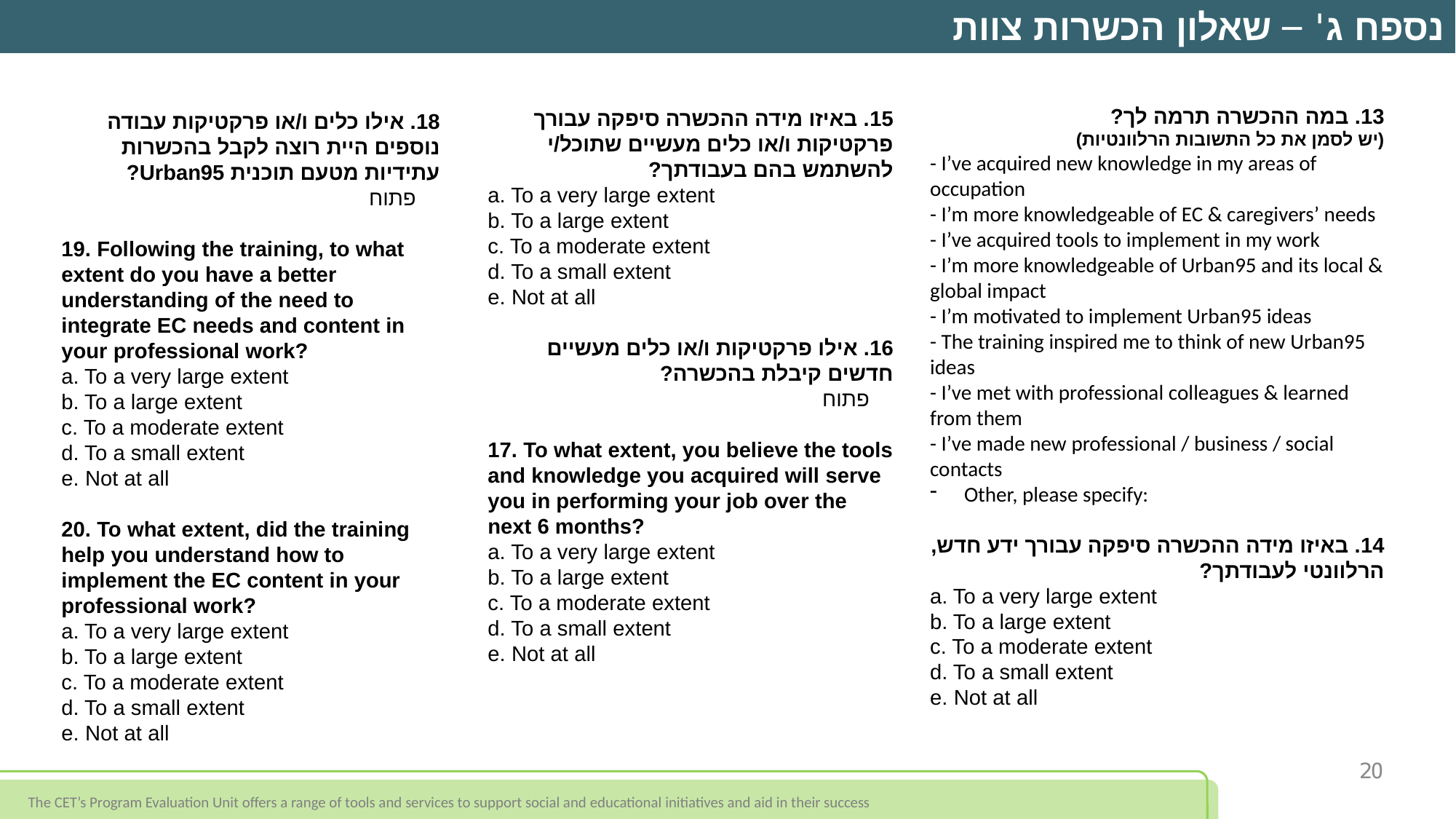

נספח ג' – שאלון הכשרות צוות
13. במה ההכשרה תרמה לך?
(יש לסמן את כל התשובות הרלוונטיות)
- I’ve acquired new knowledge in my areas of occupation
- I’m more knowledgeable of EC & caregivers’ needs
- I’ve acquired tools to implement in my work
- I’m more knowledgeable of Urban95 and its local & global impact
- I’m motivated to implement Urban95 ideas
- The training inspired me to think of new Urban95 ideas
- I’ve met with professional colleagues & learned from them
- I’ve made new professional / business / social contacts
Other, please specify:

14. באיזו מידה ההכשרה סיפקה עבורך ידע חדש, הרלוונטי לעבודתך?
a. To a very large extent
b. To a large extent
c. To a moderate extent
d. To a small extent
e. Not at all
15. באיזו מידה ההכשרה סיפקה עבורך פרקטיקות ו/או כלים מעשיים שתוכל/י להשתמש בהם בעבודתך?
a. To a very large extent
b. To a large extent
c. To a moderate extent
d. To a small extent
e. Not at all

16. אילו פרקטיקות ו/או כלים מעשיים חדשים קיבלת בהכשרה?
    פתוח

17. To what extent, you believe the tools and knowledge you acquired will serve you in performing your job over the next 6 months?
a. To a very large extent
b. To a large extent
c. To a moderate extent
d. To a small extent
e. Not at all
18. אילו כלים ו/או פרקטיקות עבודה נוספים היית רוצה לקבל בהכשרות עתידיות מטעם תוכנית Urban95?
    פתוח

19. Following the training, to what extent do you have a better understanding of the need to integrate EC needs and content in your professional work?
a. To a very large extent
b. To a large extent
c. To a moderate extent
d. To a small extent
e. Not at all

20. To what extent, did the training help you understand how to implement the EC content in your professional work?
a. To a very large extent
b. To a large extent
c. To a moderate extent
d. To a small extent
e. Not at all
20

The CET’s Program Evaluation Unit offers a range of tools and services to support social and educational initiatives and aid in their success